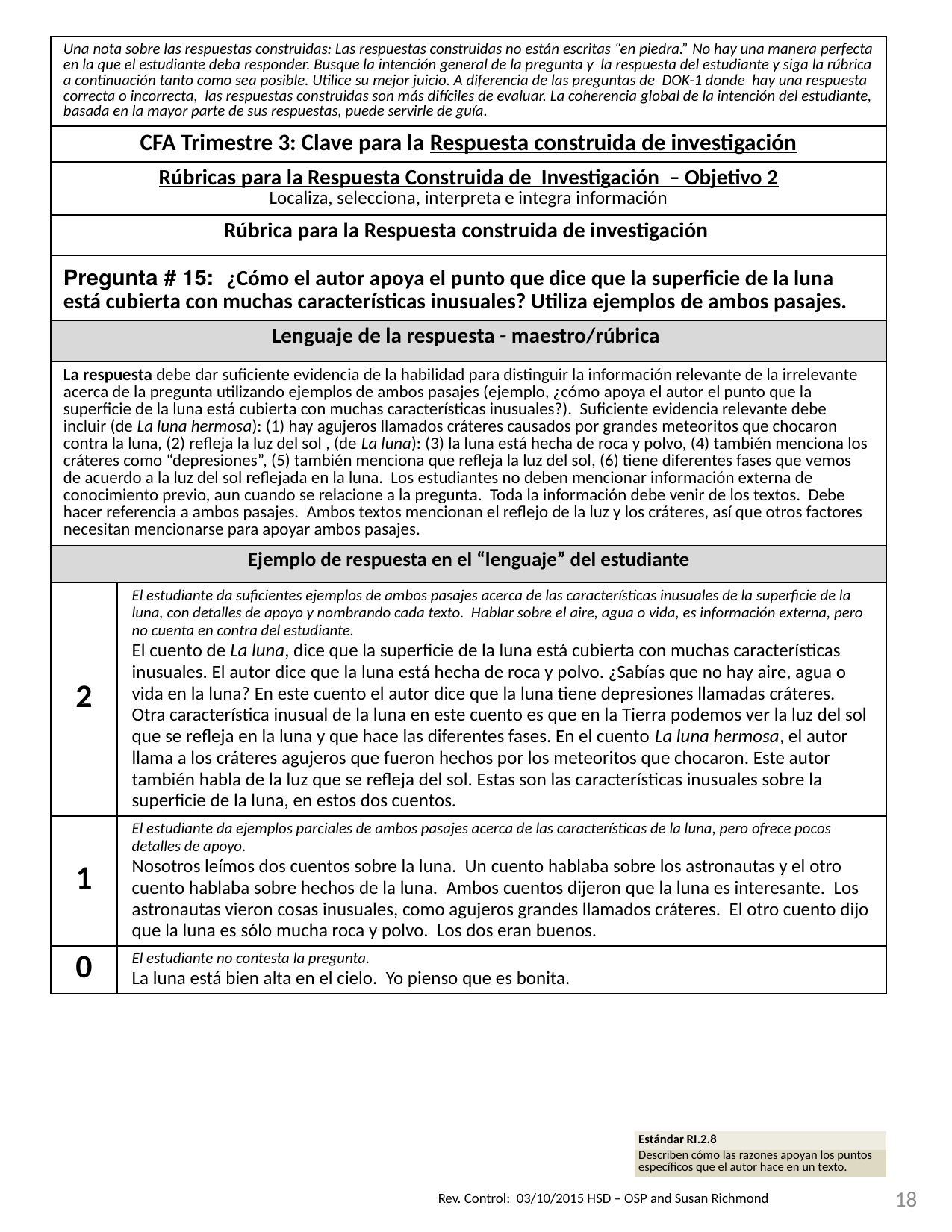

| Una nota sobre las respuestas construidas: Las respuestas construidas no están escritas “en piedra.” No hay una manera perfecta en la que el estudiante deba responder. Busque la intención general de la pregunta y la respuesta del estudiante y siga la rúbrica a continuación tanto como sea posible. Utilice su mejor juicio. A diferencia de las preguntas de DOK-1 donde hay una respuesta correcta o incorrecta, las respuestas construidas son más difíciles de evaluar. La coherencia global de la intención del estudiante, basada en la mayor parte de sus respuestas, puede servirle de guía. |  |
| --- | --- |
| CFA Trimestre 3: Clave para la Respuesta construida de investigación |  |
| Rúbricas para la Respuesta Construida de Investigación – Objetivo 2 Localiza, selecciona, interpreta e integra información |  |
| Rúbrica para la Respuesta construida de investigación |  |
| Pregunta # 15: ¿Cómo el autor apoya el punto que dice que la superficie de la luna está cubierta con muchas características inusuales? Utiliza ejemplos de ambos pasajes. |  |
| Lenguaje de la respuesta - maestro/rúbrica |  |
| La respuesta debe dar suficiente evidencia de la habilidad para distinguir la información relevante de la irrelevante acerca de la pregunta utilizando ejemplos de ambos pasajes (ejemplo, ¿cómo apoya el autor el punto que la superficie de la luna está cubierta con muchas características inusuales?). Suficiente evidencia relevante debe incluir (de La luna hermosa): (1) hay agujeros llamados cráteres causados por grandes meteoritos que chocaron contra la luna, (2) refleja la luz del sol , (de La luna): (3) la luna está hecha de roca y polvo, (4) también menciona los cráteres como “depresiones”, (5) también menciona que refleja la luz del sol, (6) tiene diferentes fases que vemos de acuerdo a la luz del sol reflejada en la luna. Los estudiantes no deben mencionar información externa de conocimiento previo, aun cuando se relacione a la pregunta. Toda la información debe venir de los textos. Debe hacer referencia a ambos pasajes. Ambos textos mencionan el reflejo de la luz y los cráteres, así que otros factores necesitan mencionarse para apoyar ambos pasajes. |  |
| Ejemplo de respuesta en el “lenguaje” del estudiante |  |
| 2 | El estudiante da suficientes ejemplos de ambos pasajes acerca de las características inusuales de la superficie de la luna, con detalles de apoyo y nombrando cada texto. Hablar sobre el aire, agua o vida, es información externa, pero no cuenta en contra del estudiante. El cuento de La luna, dice que la superficie de la luna está cubierta con muchas características inusuales. El autor dice que la luna está hecha de roca y polvo. ¿Sabías que no hay aire, agua o vida en la luna? En este cuento el autor dice que la luna tiene depresiones llamadas cráteres. Otra característica inusual de la luna en este cuento es que en la Tierra podemos ver la luz del sol que se refleja en la luna y que hace las diferentes fases. En el cuento La luna hermosa, el autor llama a los cráteres agujeros que fueron hechos por los meteoritos que chocaron. Este autor también habla de la luz que se refleja del sol. Estas son las características inusuales sobre la superficie de la luna, en estos dos cuentos. |
| 1 | El estudiante da ejemplos parciales de ambos pasajes acerca de las características de la luna, pero ofrece pocos detalles de apoyo. Nosotros leímos dos cuentos sobre la luna. Un cuento hablaba sobre los astronautas y el otro cuento hablaba sobre hechos de la luna. Ambos cuentos dijeron que la luna es interesante. Los astronautas vieron cosas inusuales, como agujeros grandes llamados cráteres. El otro cuento dijo que la luna es sólo mucha roca y polvo. Los dos eran buenos. |
| 0 | El estudiante no contesta la pregunta. La luna está bien alta en el cielo. Yo pienso que es bonita. |
| Estándar RI.2.8 |
| --- |
| Describen cómo las razones apoyan los puntos específicos que el autor hace en un texto. |
18